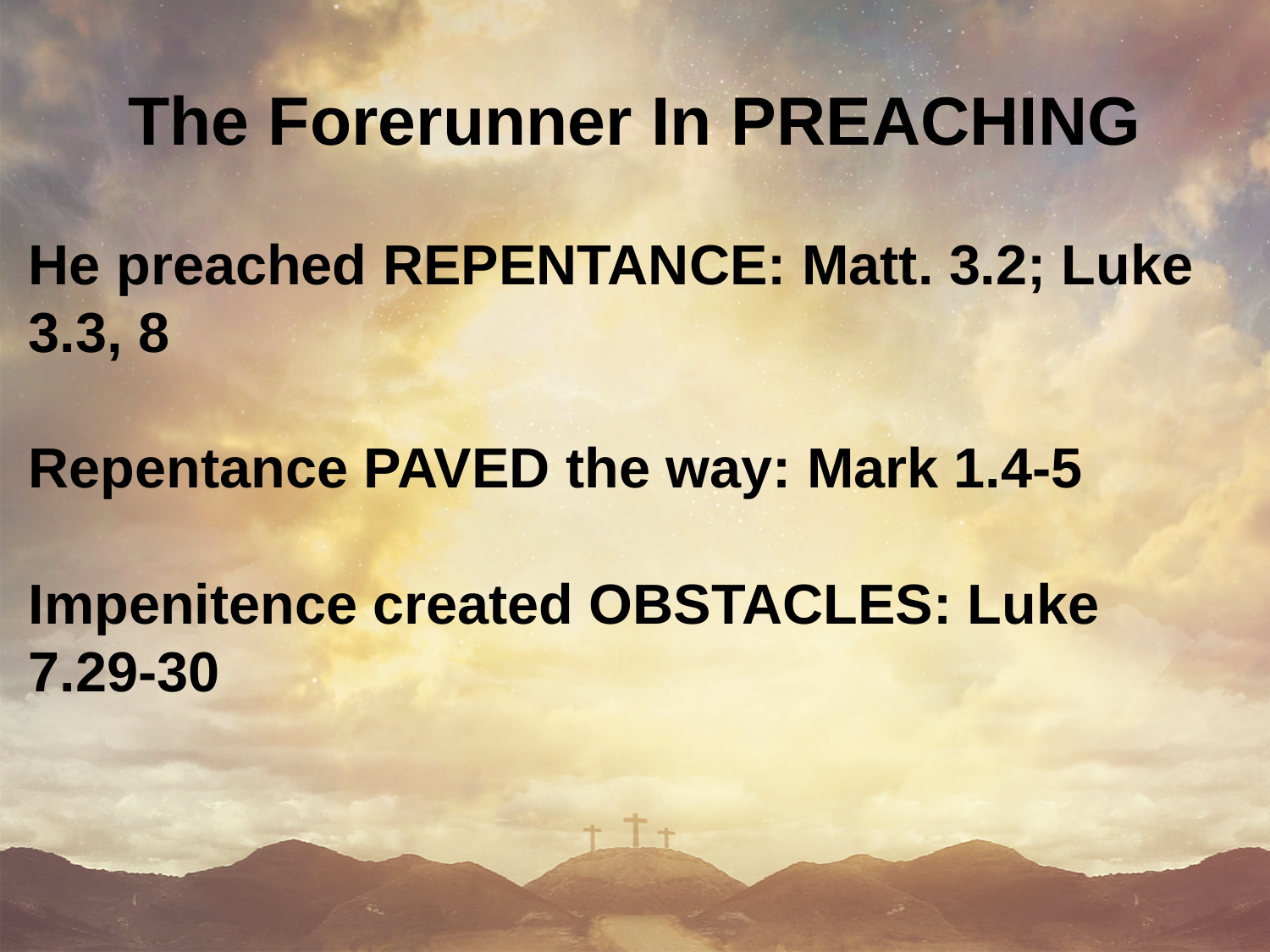

# The Forerunner In PREACHING
He preached REPENTANCE: Matt. 3.2; Luke 3.3, 8

Repentance PAVED the way: Mark 1.4-5

Impenitence created OBSTACLES: Luke 7.29-30